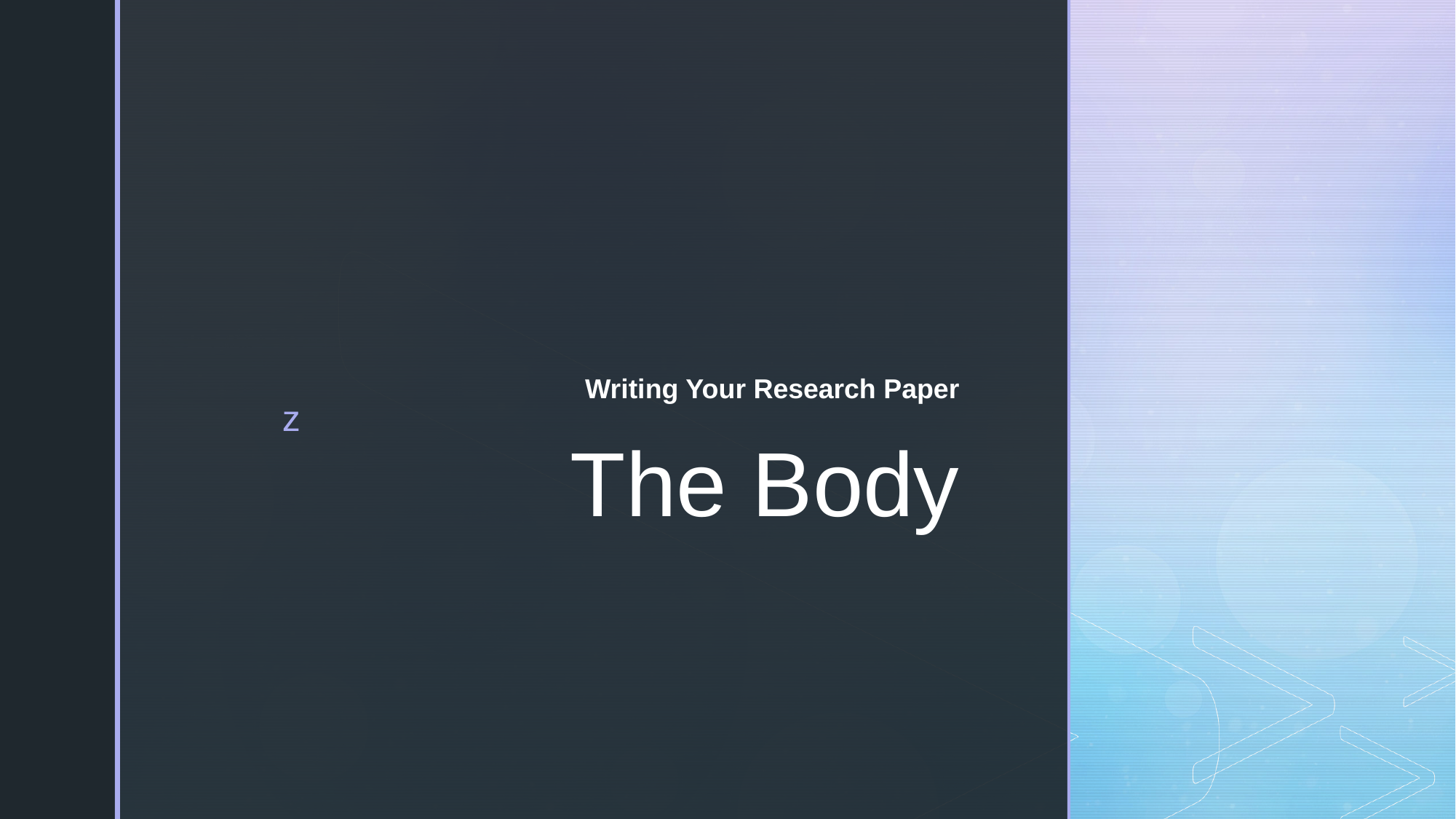

Writing Your Research Paper
# The Body